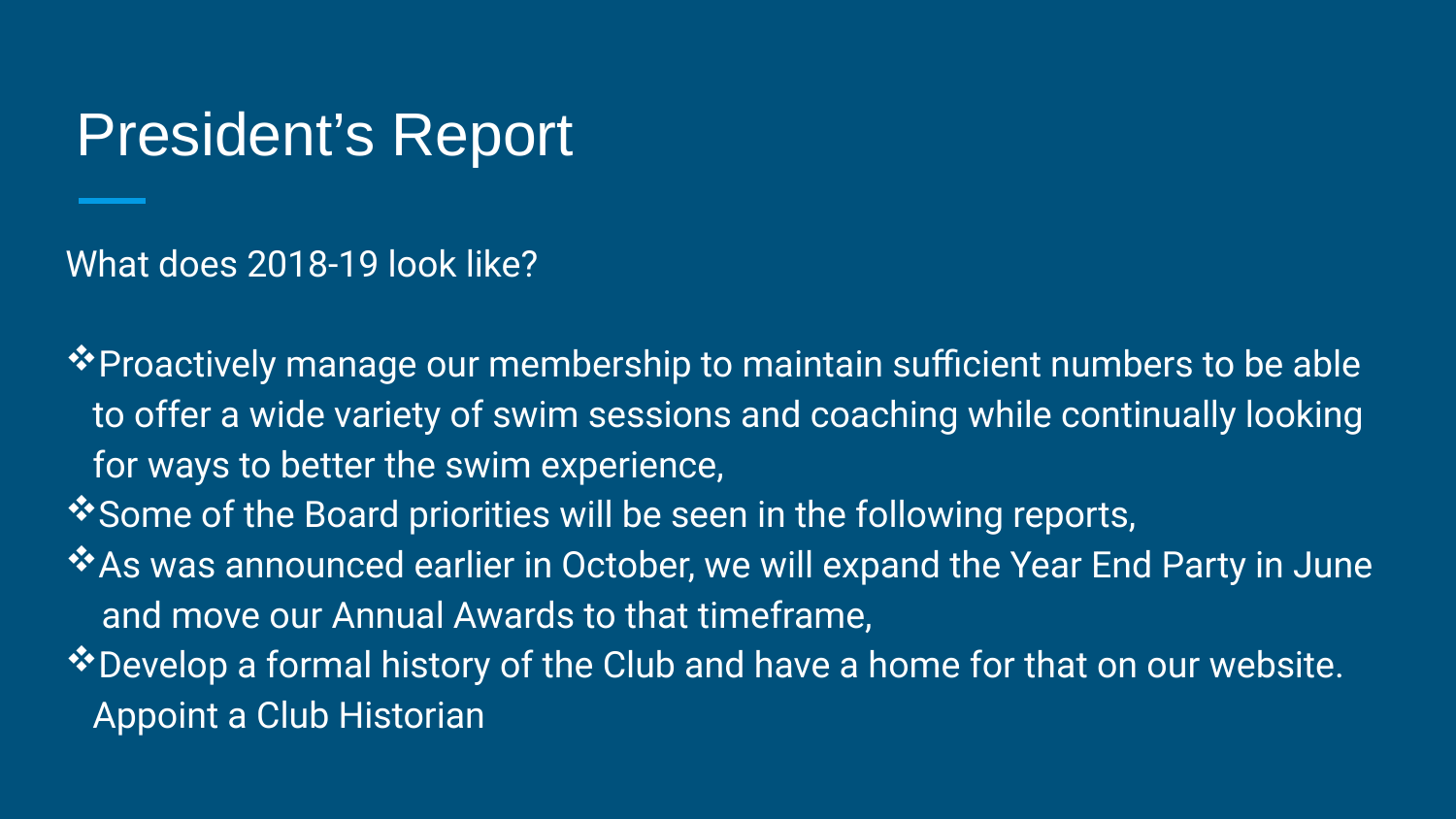

# President’s Report
What does 2018-19 look like?

Proactively manage our membership to maintain sufficient numbers to be able to offer a wide variety of swim sessions and coaching while continually looking for ways to better the swim experience,
Some of the Board priorities will be seen in the following reports,
As was announced earlier in October, we will expand the Year End Party in June  and move our Annual Awards to that timeframe,
Develop a formal history of the Club and have a home for that on our website.  Appoint a Club Historian